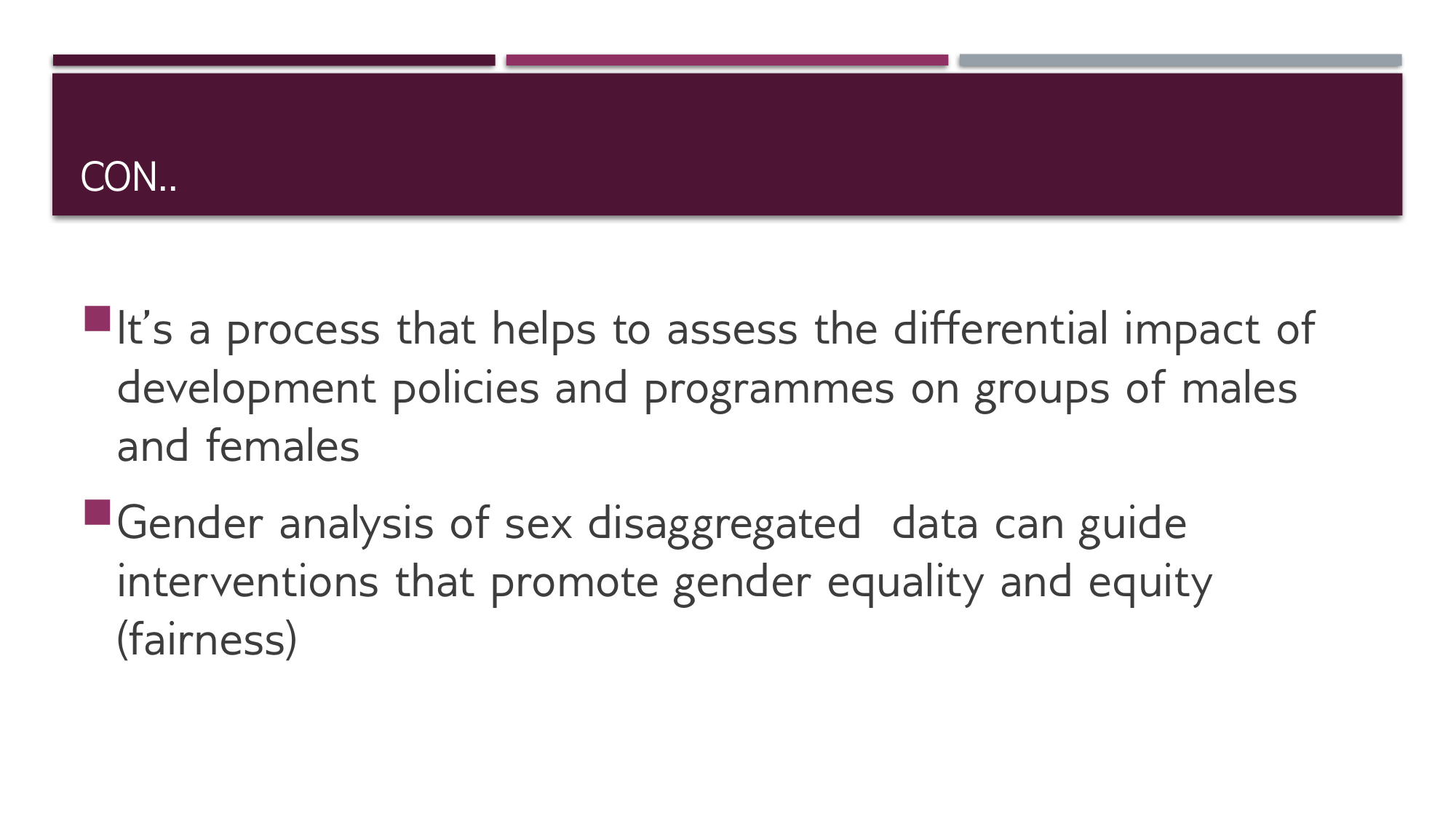

# Con..
It’s a process that helps to assess the differential impact of development policies and programmes on groups of males and females
Gender analysis of sex disaggregated  data can guide interventions that promote gender equality and equity (fairness)